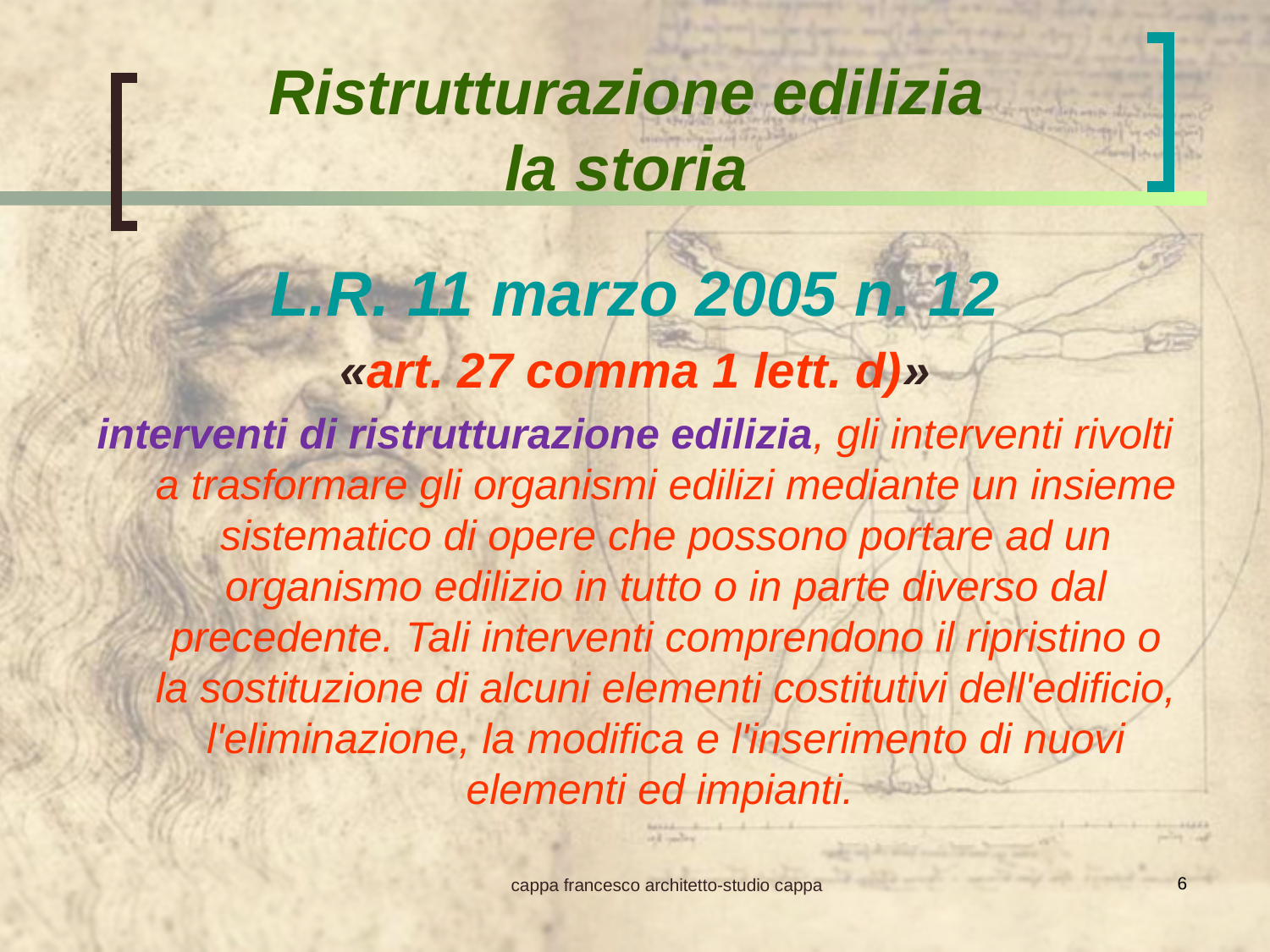

Ristrutturazione edilizia
la storia
L.R. 11 marzo 2005 n. 12
«art. 27 comma 1 lett. d)»
interventi di ristrutturazione edilizia, gli interventi rivolti a trasformare gli organismi edilizi mediante un insieme sistematico di opere che possono portare ad un organismo edilizio in tutto o in parte diverso dal precedente. Tali interventi comprendono il ripristino o la sostituzione di alcuni elementi costitutivi dell'edificio, l'eliminazione, la modifica e l'inserimento di nuovi elementi ed impianti.

6
cappa francesco architetto-studio cappa